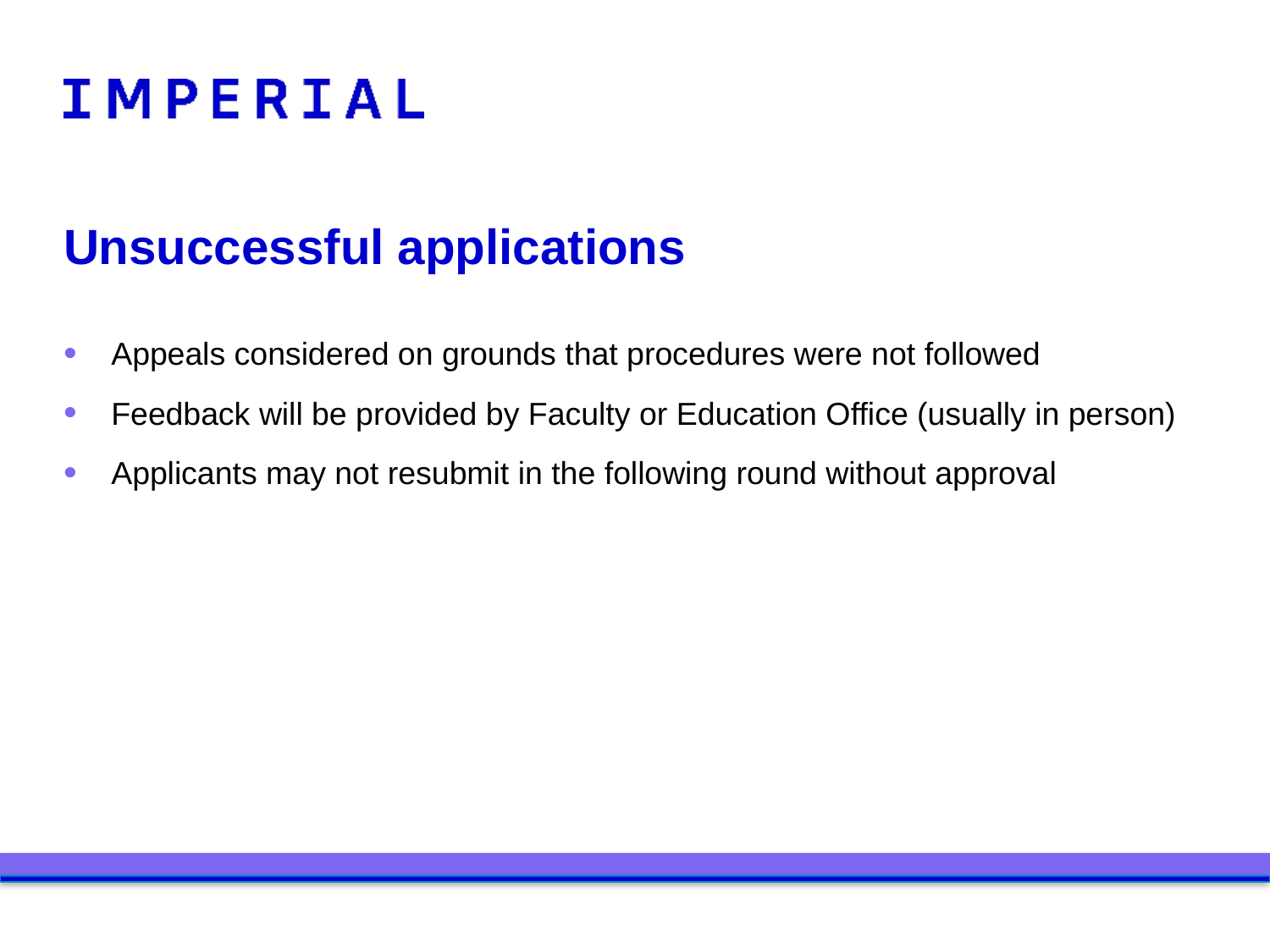

# Unsuccessful applications
Appeals considered on grounds that procedures were not followed
Feedback will be provided by Faculty or Education Office (usually in person)
Applicants may not resubmit in the following round without approval